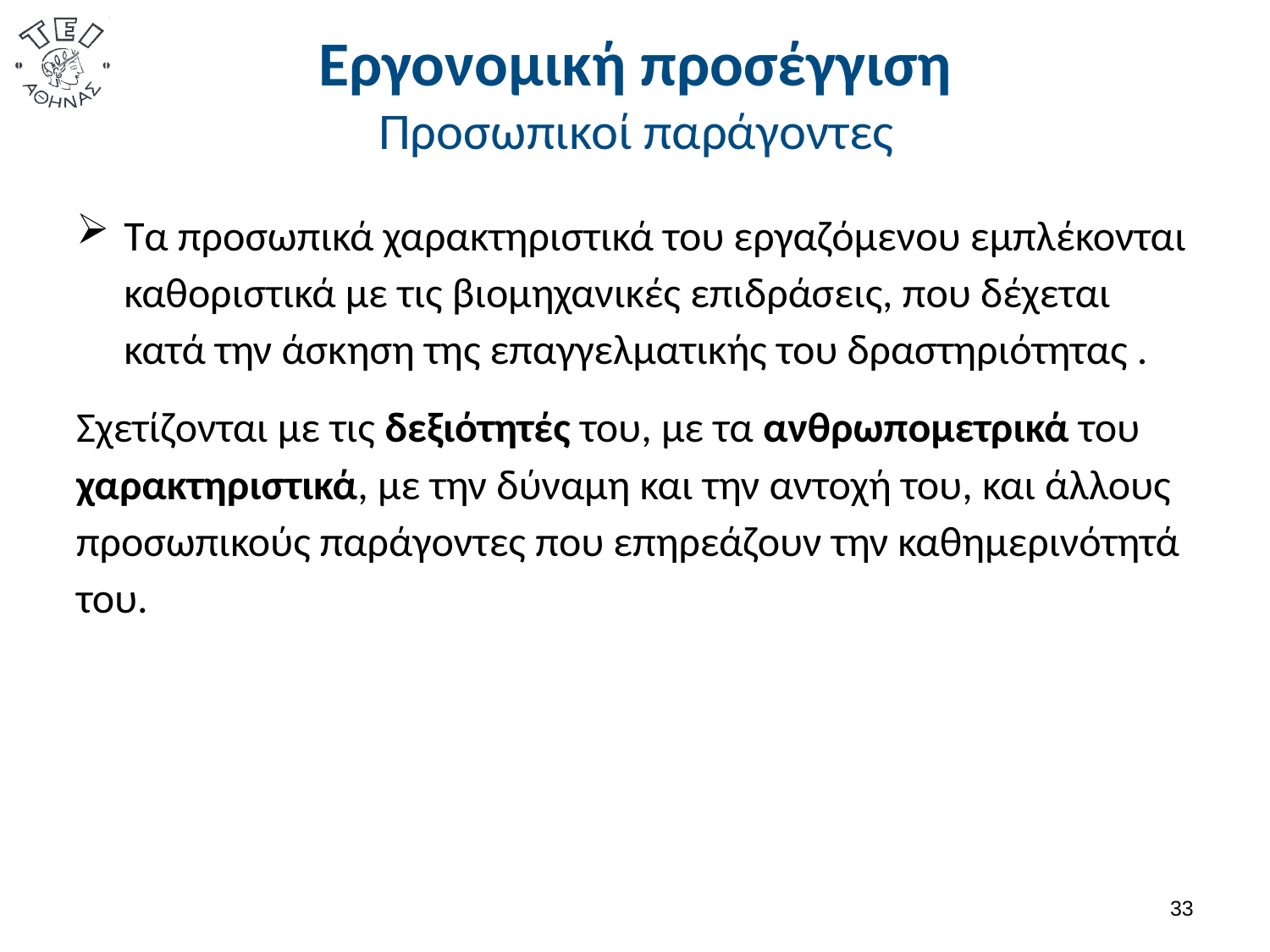

# Εργονομική προσέγγιση Προσωπικοί παράγοντες
Τα προσωπικά χαρακτηριστικά του εργαζόμενου εμπλέκονται καθοριστικά με τις βιομηχανικές επιδράσεις, που δέχεται κατά την άσκηση της επαγγελματικής του δραστηριότητας .
Σχετίζονται με τις δεξιότητές του, με τα ανθρωπομετρικά του χαρακτηριστικά, με την δύναμη και την αντοχή του, και άλλους προσωπικούς παράγοντες που επηρεάζουν την καθημερινότητά του.
33